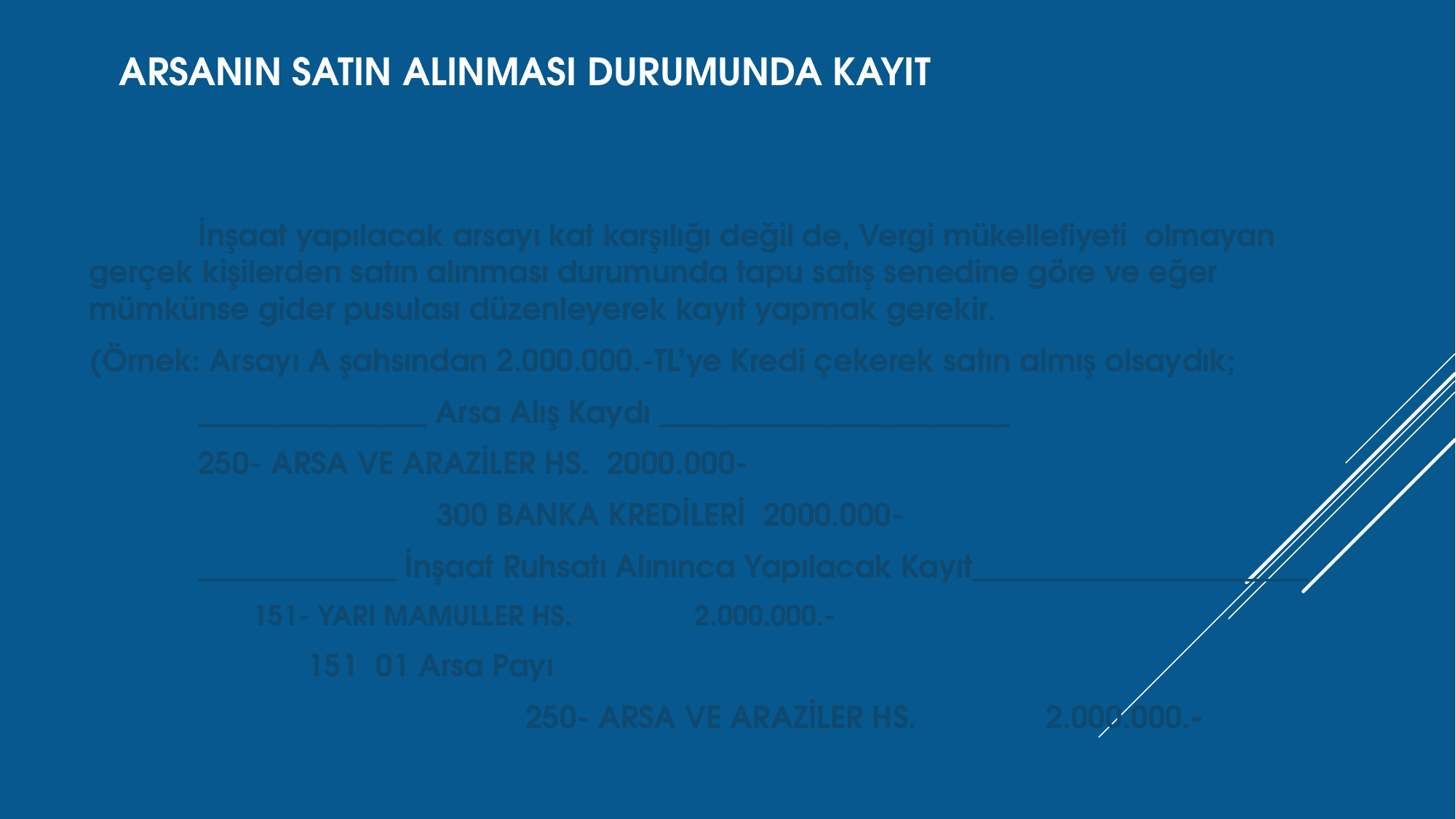

# ARSANIN SATIN ALINMASI DURUMUNDA KAYIT
	İnşaat yapılacak arsayı kat karşılığı değil de, Vergi mükellefiyeti  olmayan gerçek kişilerden satın alınması durumunda tapu satış senedine göre ve eğer mümkünse gider pusulası düzenleyerek kayıt yapmak gerekir.
(Örnek: Arsayı A şahsından 2.000.000.-TL’ye Kredi çekerek satın almış olsaydık;
	_______________ Arsa Alış Kaydı _______________________
	250- ARSA VE ARAZİLER HS.  2000.000-
		   300 BANKA KREDİLERİ  2000.000-
	_____________ İnşaat Ruhsatı Alınınca Yapılacak Kayıt______________________
	151- YARI MAMULLER HS.                2.000.000.-
		151  01 Arsa Payı
				250- ARSA VE ARAZİLER HS.               2.000.000.-